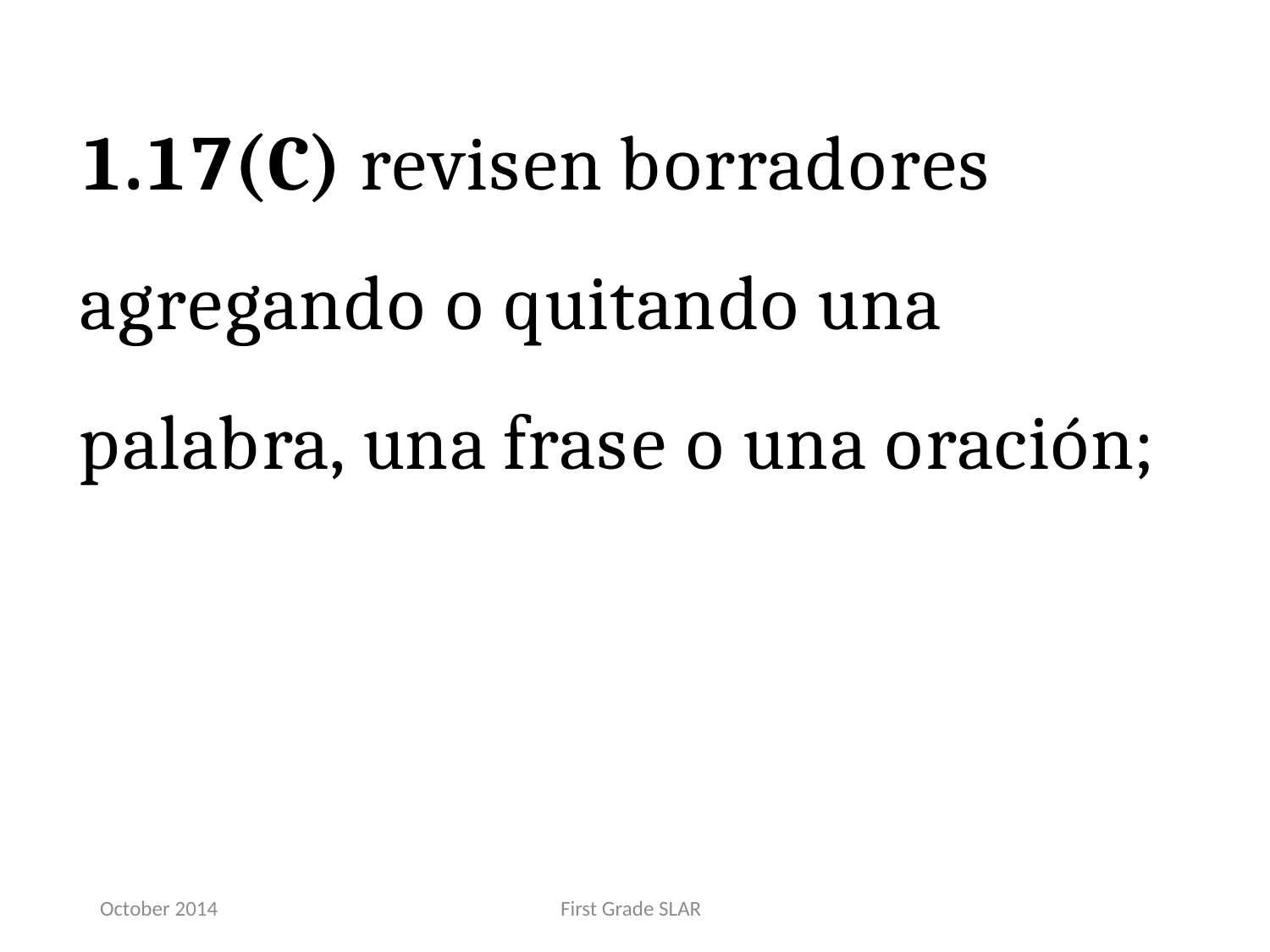

1.17(C) revisen borradores agregando o quitando una palabra, una frase o una oración;

October 2014
First Grade SLAR